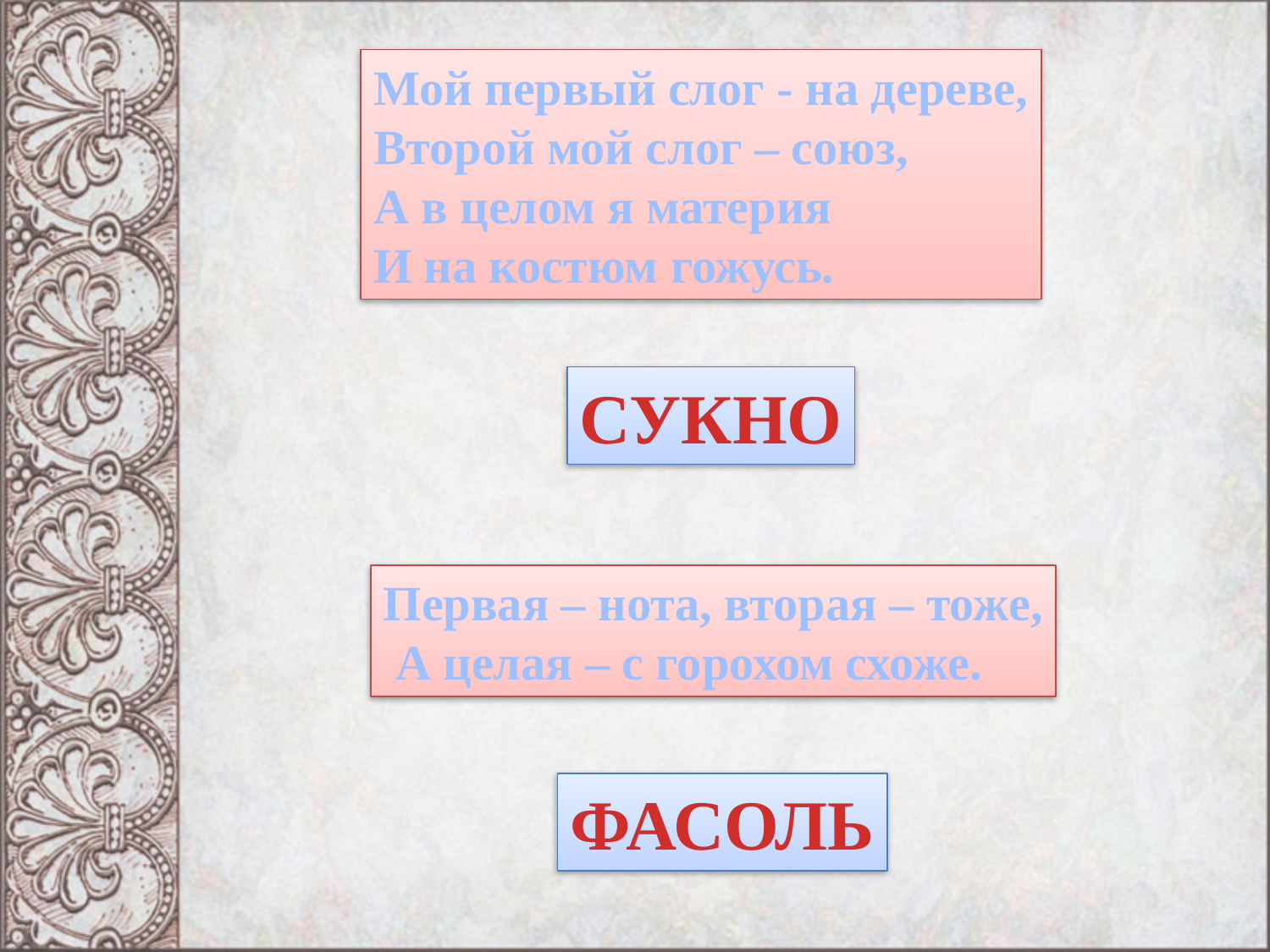

Мой первый слог - на дереве,
Второй мой слог – союз,
А в целом я материя
И на костюм гожусь.
СУКНО
Первая – нота, вторая – тоже,
 А целая – с горохом схоже.
ФАСОЛЬ